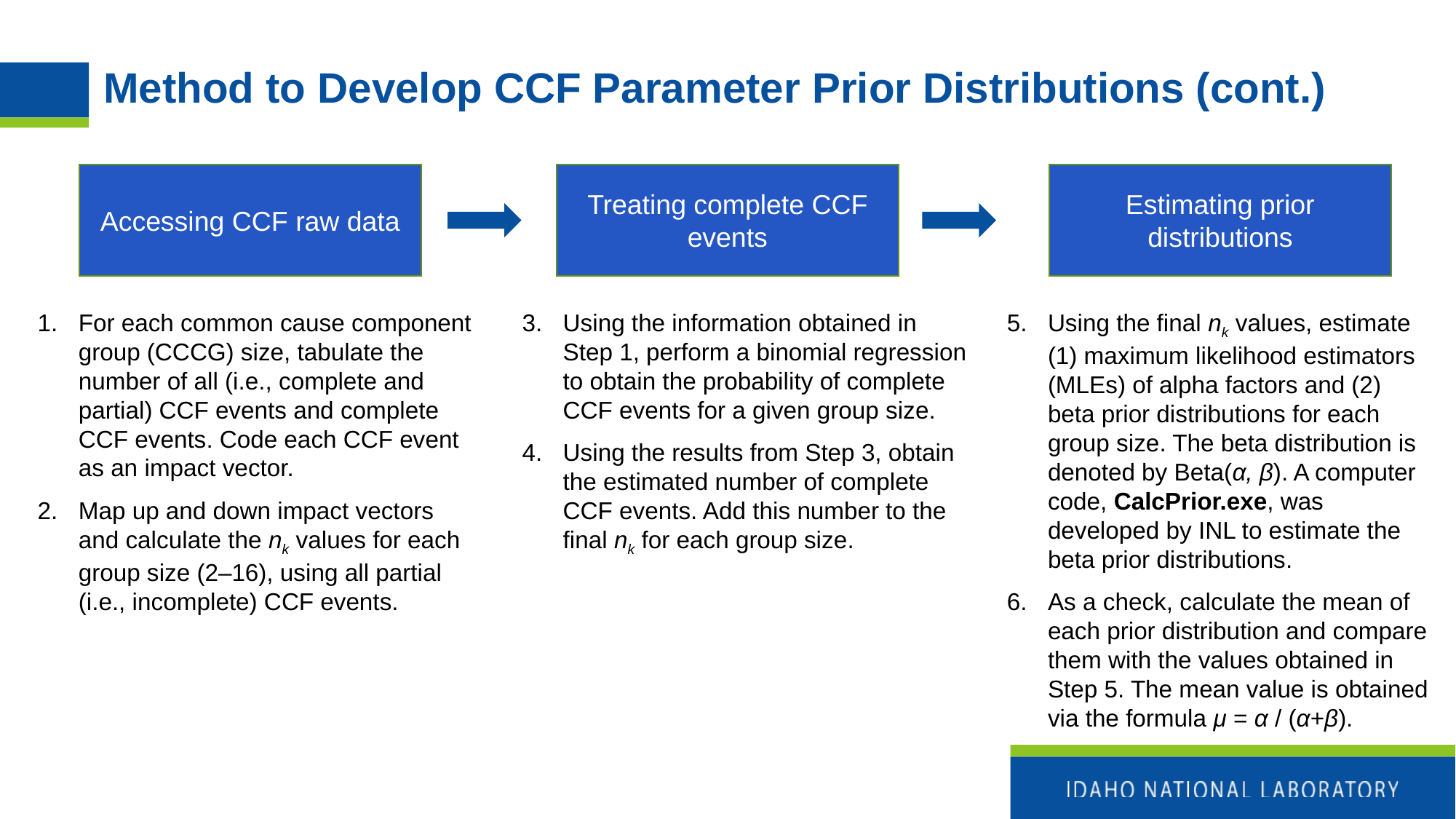

# Method to Develop CCF Parameter Prior Distributions (cont.)
Accessing CCF raw data
Treating complete CCF events
Estimating prior distributions

For each common cause component group (CCCG) size, tabulate the number of all (i.e., complete and partial) CCF events and complete CCF events. Code each CCF event as an impact vector.
Map up and down impact vectors and calculate the nk values for each group size (2–16), using all partial (i.e., incomplete) CCF events.
Using the information obtained in Step 1, perform a binomial regression to obtain the probability of complete CCF events for a given group size.
Using the results from Step 3, obtain the estimated number of complete CCF events. Add this number to the final nk for each group size.
Using the final nk values, estimate (1) maximum likelihood estimators (MLEs) of alpha factors and (2) beta prior distributions for each group size. The beta distribution is denoted by Beta(α, β). A computer code, CalcPrior.exe, was developed by INL to estimate the beta prior distributions.
As a check, calculate the mean of each prior distribution and compare them with the values obtained in Step 5. The mean value is obtained via the formula μ = α / (α+β).